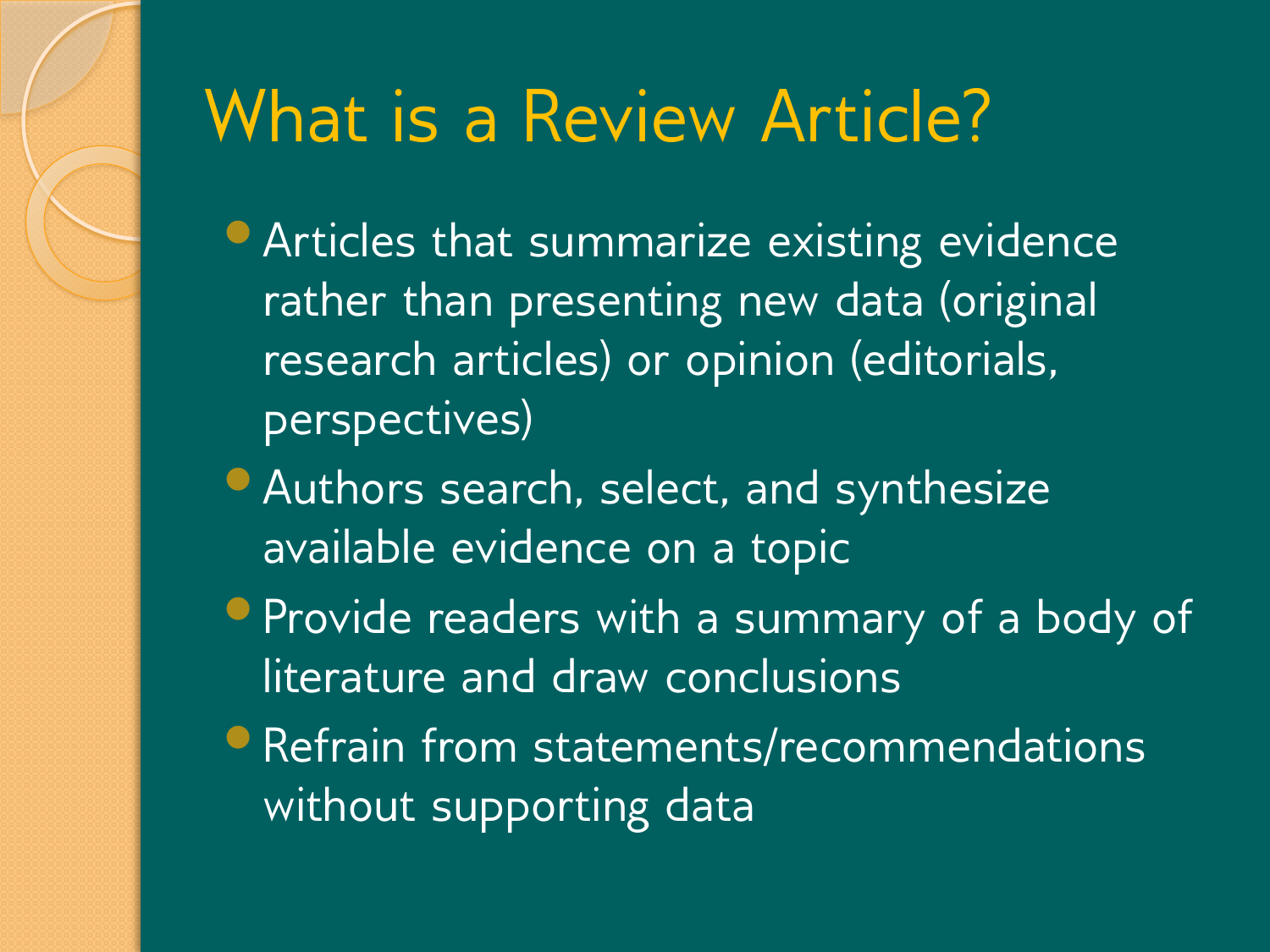

# What is a Review Article?
Articles that summarize existing evidence rather than presenting new data (original research articles) or opinion (editorials, perspectives)
Authors search, select, and synthesize available evidence on a topic
Provide readers with a summary of a body of literature and draw conclusions
Refrain from statements/recommendations without supporting data